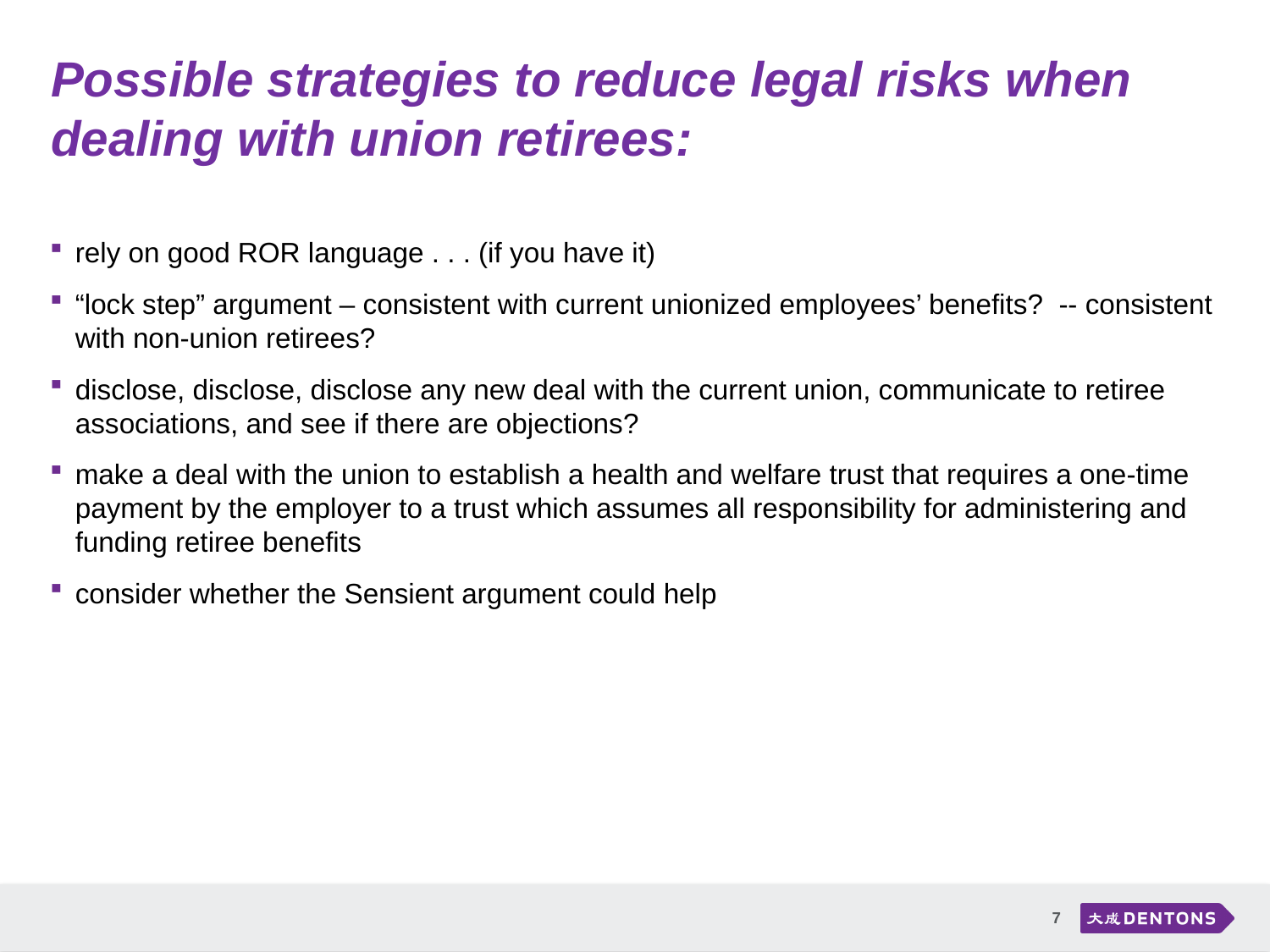

# Possible strategies to reduce legal risks when dealing with union retirees:

rely on good ROR language . . . (if you have it)
“lock step” argument – consistent with current unionized employees’ benefits?  -- consistent with non-union retirees?
disclose, disclose, disclose any new deal with the current union, communicate to retiree associations, and see if there are objections?
make a deal with the union to establish a health and welfare trust that requires a one-time payment by the employer to a trust which assumes all responsibility for administering and funding retiree benefits
consider whether the Sensient argument could help

7